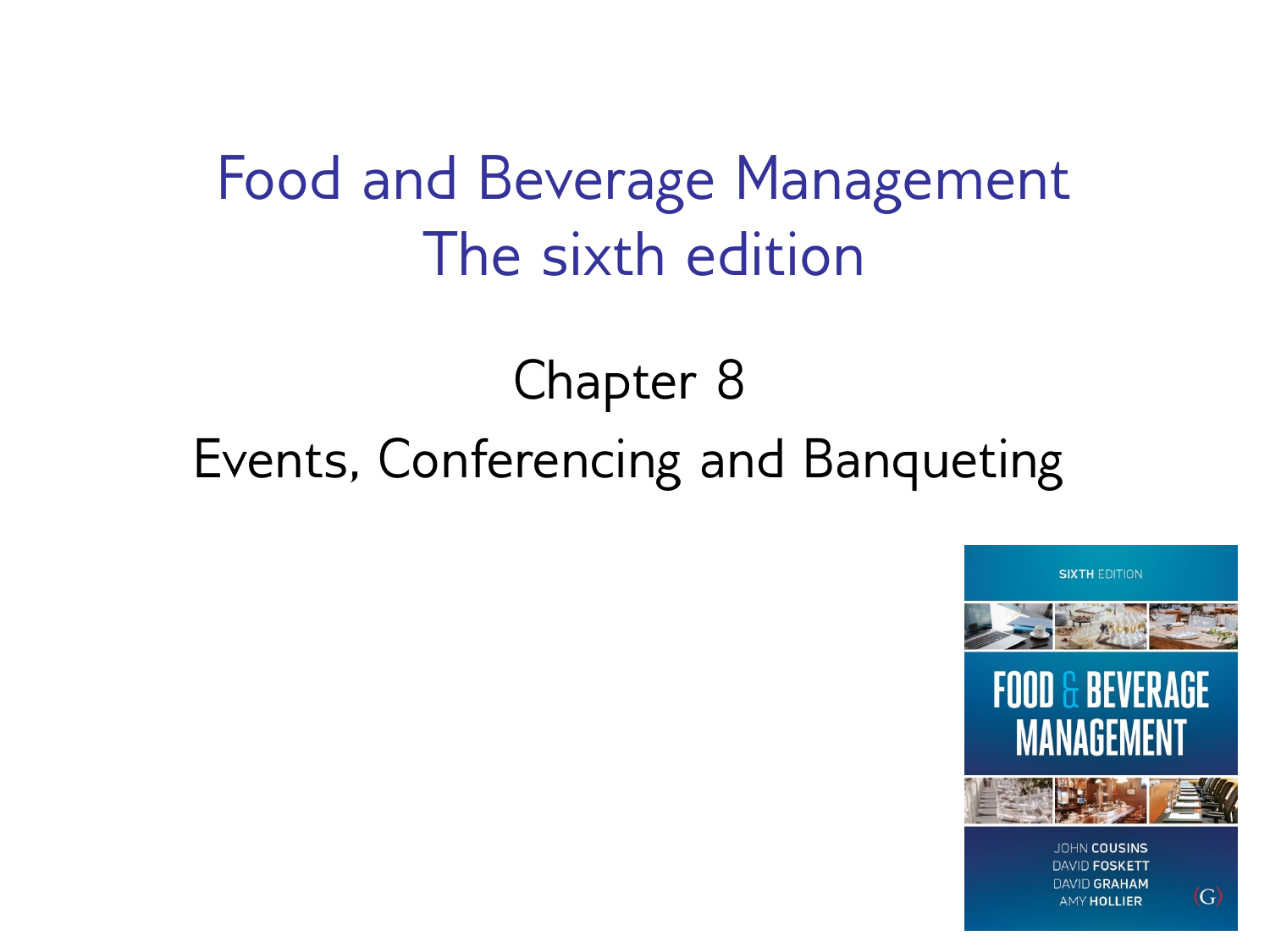

# Food and Beverage Management The sixth edition
Chapter 8
Events, Conferencing and Banqueting